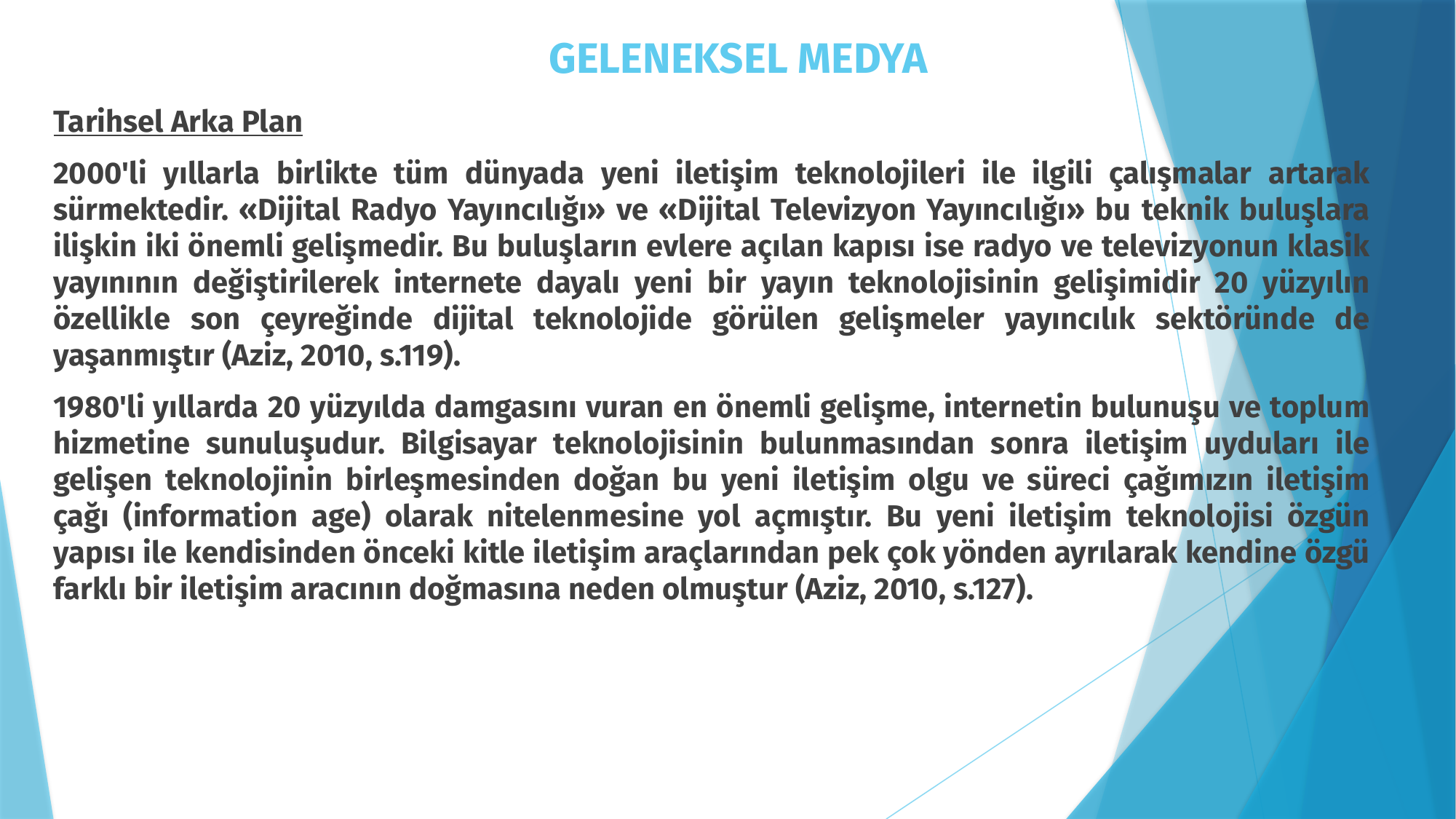

# GELENEKSEL MEDYA
Tarihsel Arka Plan
2000'li yıllarla birlikte tüm dünyada yeni iletişim teknolojileri ile ilgili çalışmalar artarak sürmektedir. «Dijital Radyo Yayıncılığı» ve «Dijital Televizyon Yayıncılığı» bu teknik buluşlara ilişkin iki önemli gelişmedir. Bu buluşların evlere açılan kapısı ise radyo ve televizyonun klasik yayınının değiştirilerek internete dayalı yeni bir yayın teknolojisinin gelişimidir 20 yüzyılın özellikle son çeyreğinde dijital teknolojide görülen gelişmeler yayıncılık sektöründe de yaşanmıştır (Aziz, 2010, s.119).
1980'li yıllarda 20 yüzyılda damgasını vuran en önemli gelişme, internetin bulunuşu ve toplum hizmetine sunuluşudur. Bilgisayar teknolojisinin bulunmasından sonra iletişim uyduları ile gelişen teknolojinin birleşmesinden doğan bu yeni iletişim olgu ve süreci çağımızın iletişim çağı (information age) olarak nitelenmesine yol açmıştır. Bu yeni iletişim teknolojisi özgün yapısı ile kendisinden önceki kitle iletişim araçlarından pek çok yönden ayrılarak kendine özgü farklı bir iletişim aracının doğmasına neden olmuştur (Aziz, 2010, s.127).